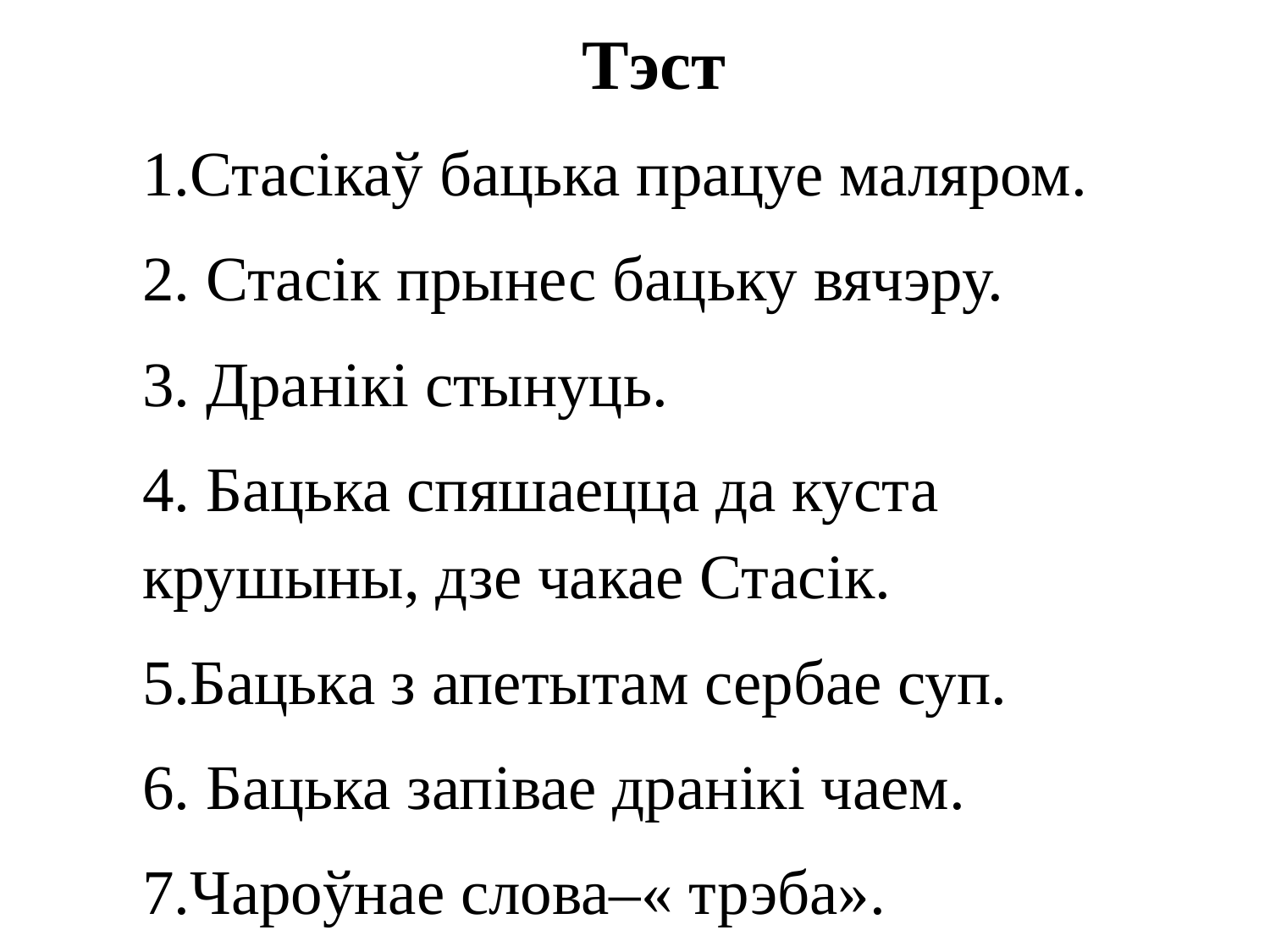

Тэст
1.Стасiкаў бацька працуе маляром.
2. Стасiк прынес бацьку вячэру.
3. Дранiкi стынуць.
4. Бацька спяшаецца да куста крушыны, дзе чакае Стасiк.
5.Бацька з апетытам сербае суп.
6. Бацька запiвае дранiкi чаем.
7.Чароўнае слова–« трэба».